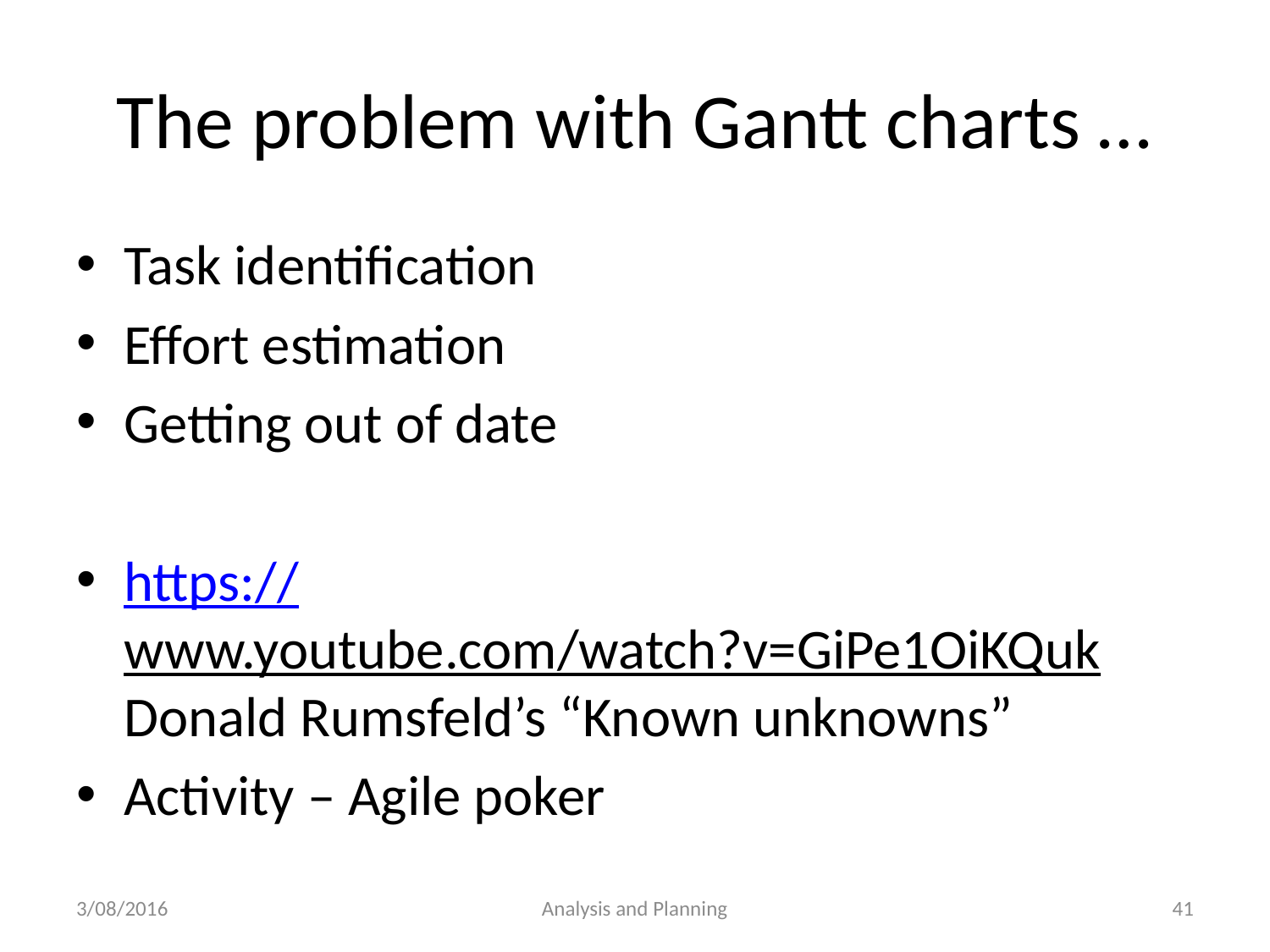

# The problem with Gantt charts …
Task identification
Effort estimation
Getting out of date

https://www.youtube.com/watch?v=GiPe1OiKQuk Donald Rumsfeld’s “Known unknowns”
Activity – Agile poker

3/08/2016
Analysis and Planning
41